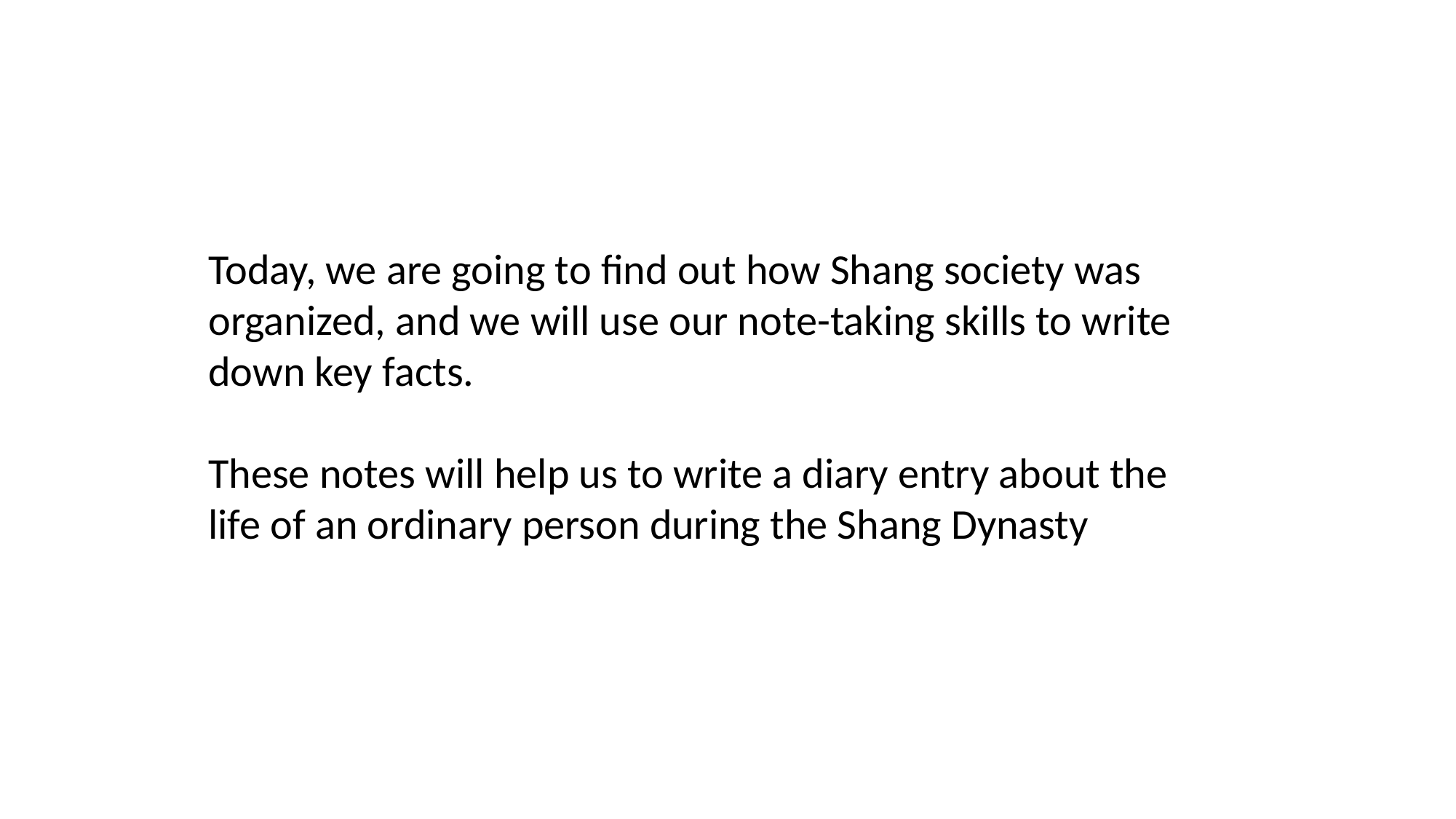

Today, we are going to find out how Shang society was organized, and we will use our note-taking skills to write down key facts.

These notes will help us to write a diary entry about the life of an ordinary person during the Shang Dynasty